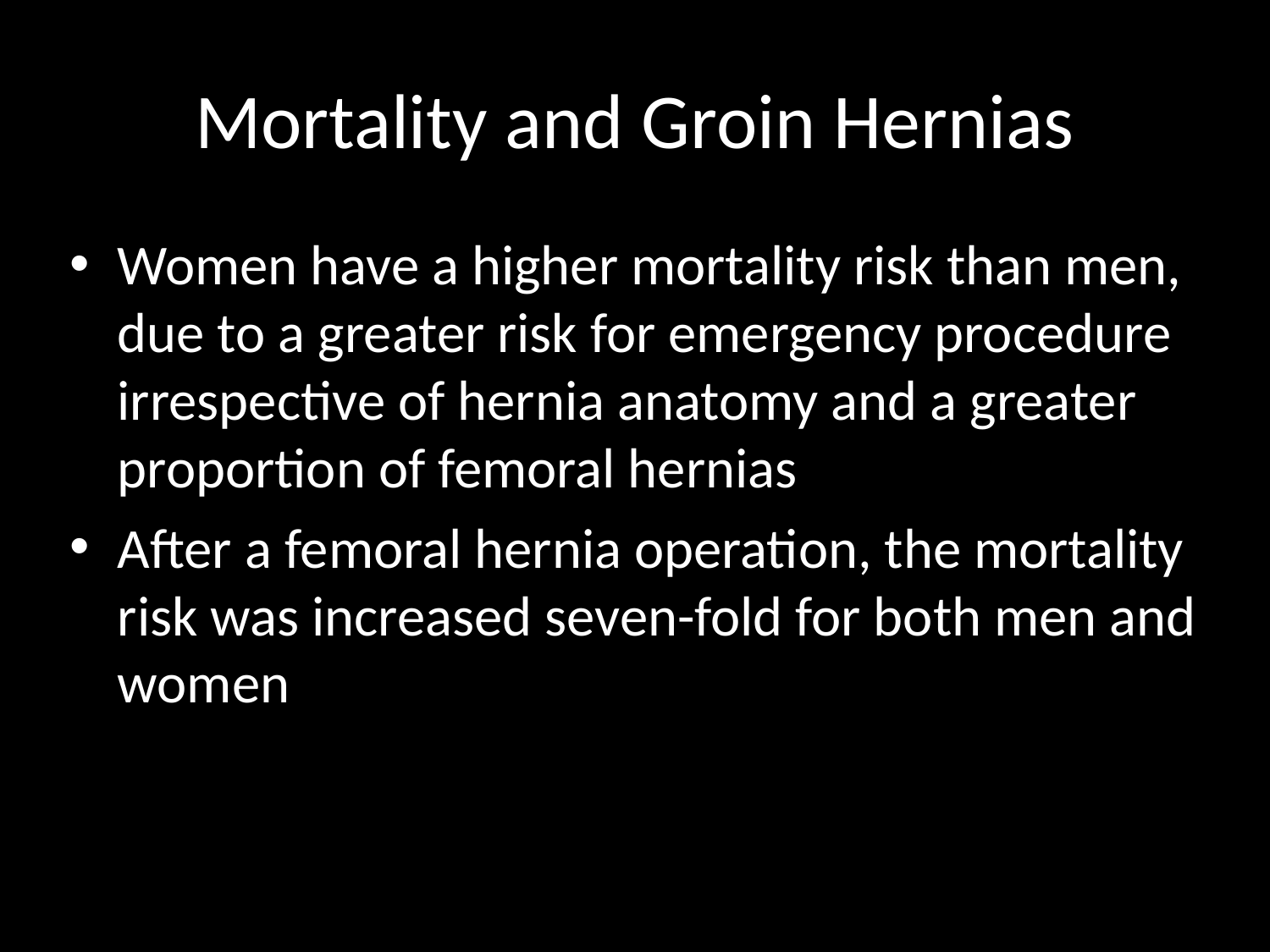

# Mortality and Groin Hernias
Women have a higher mortality risk than men, due to a greater risk for emergency procedure irrespective of hernia anatomy and a greater proportion of femoral hernias
After a femoral hernia operation, the mortality risk was increased seven-fold for both men and women